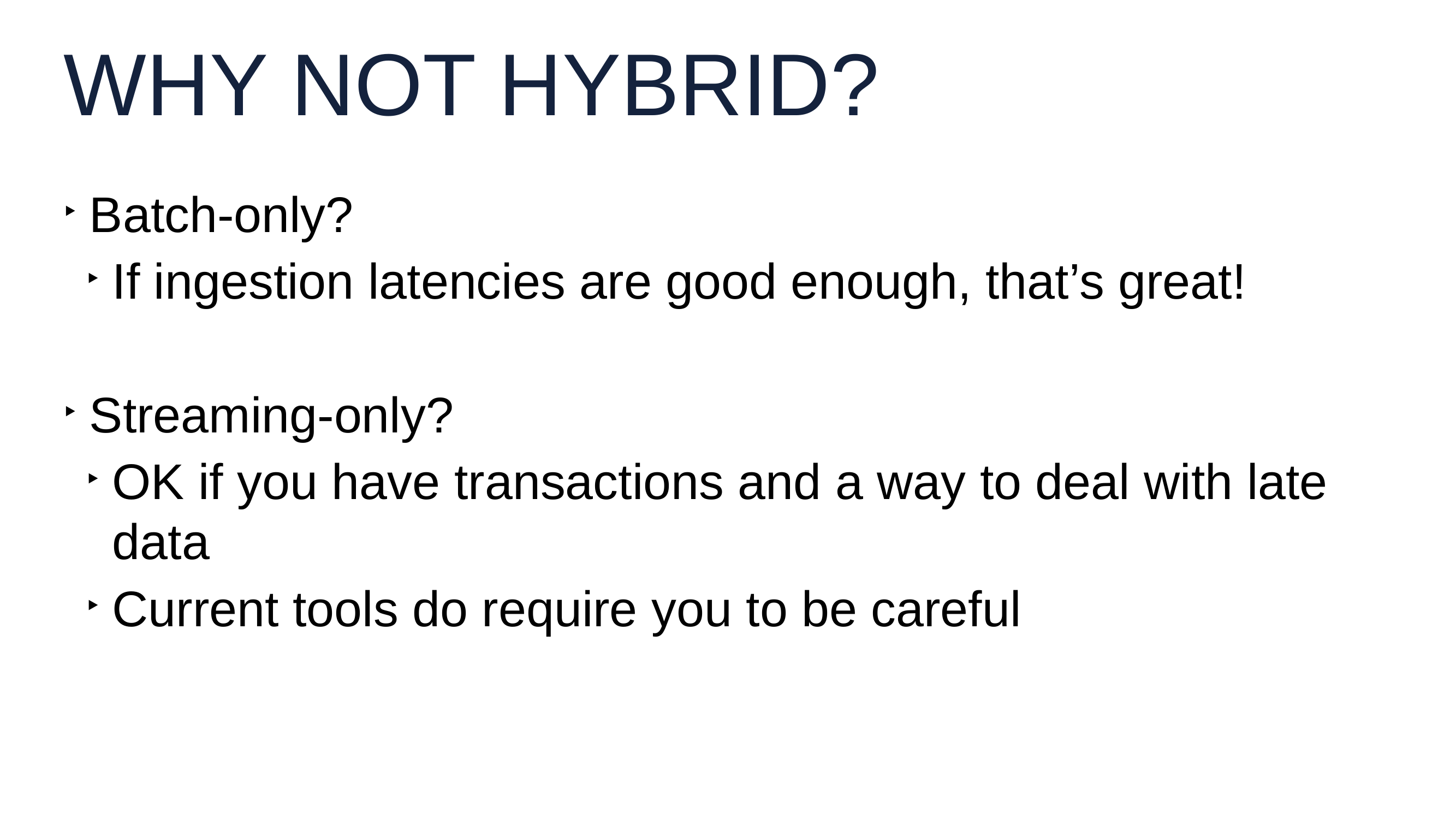

# Why not hybrid?
Batch-only?
If ingestion latencies are good enough, that’s great!

Streaming-only?
OK if you have transactions and a way to deal with late data
Current tools do require you to be careful